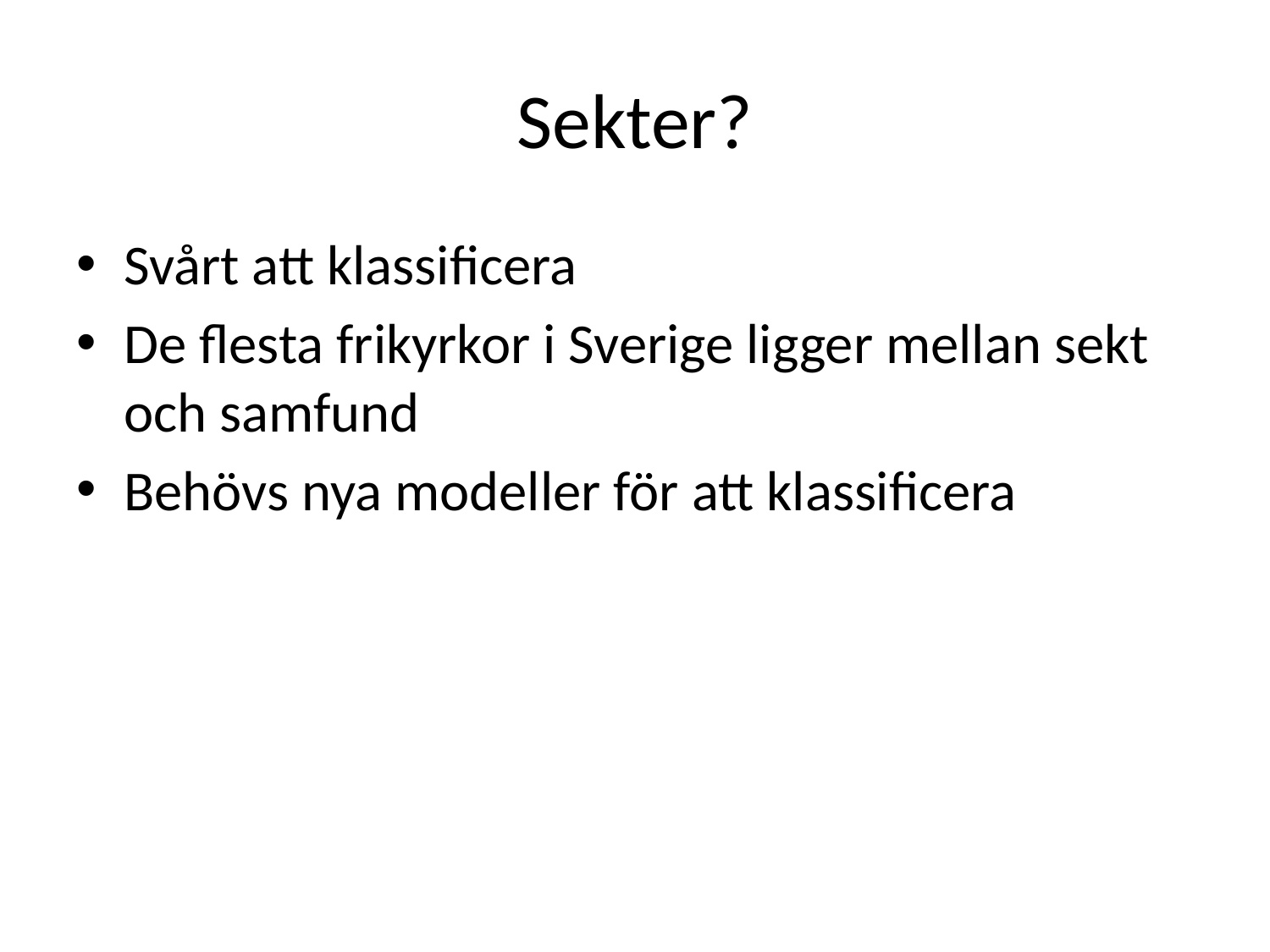

# Sekter?
Svårt att klassificera
De flesta frikyrkor i Sverige ligger mellan sekt och samfund
Behövs nya modeller för att klassificera